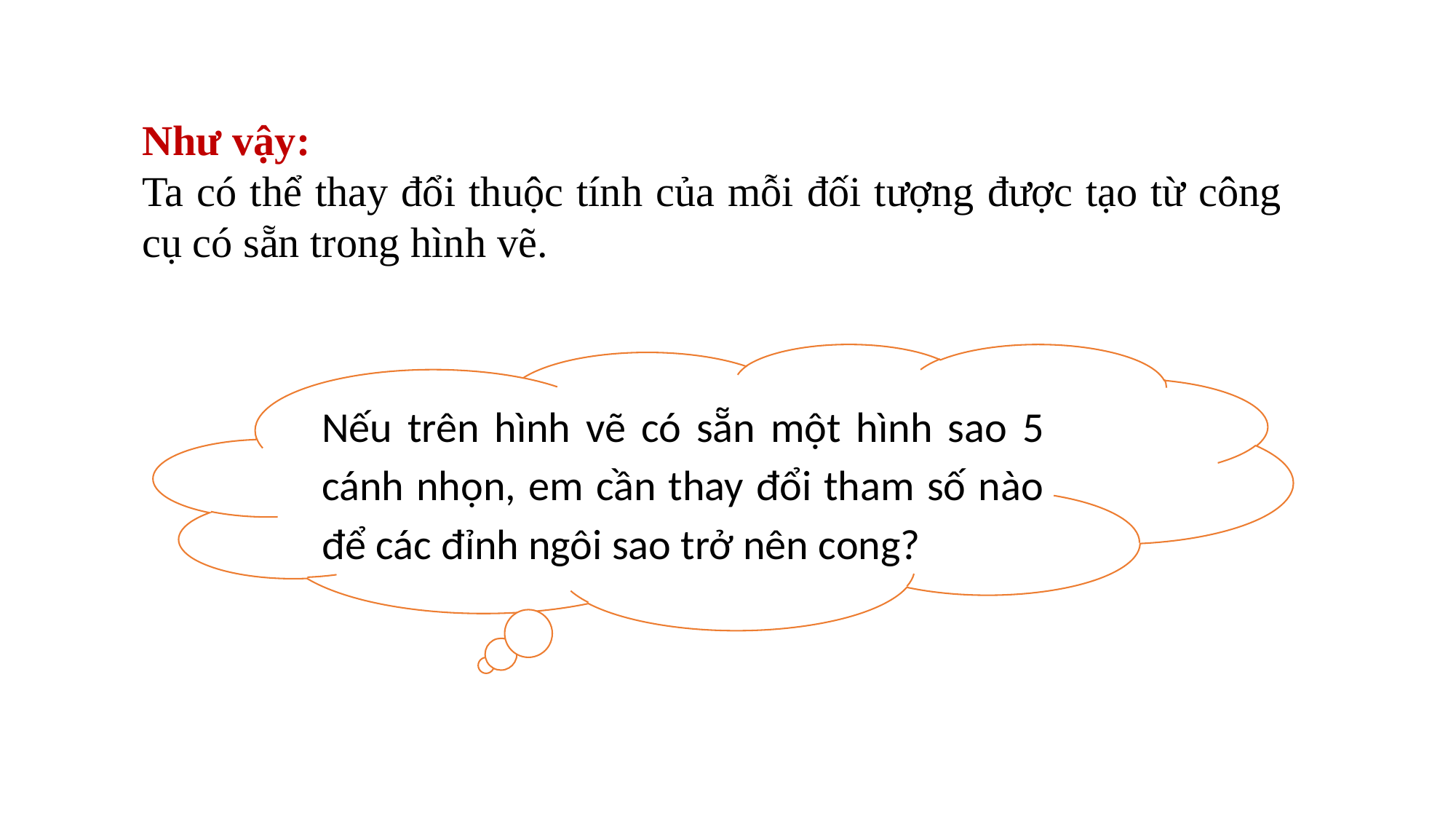

Như vậy:
Ta có thể thay đổi thuộc tính của mỗi đối tượng được tạo từ công cụ có sẵn trong hình vẽ.
Nếu trên hình vẽ có sẵn một hình sao 5 cánh nhọn, em cần thay đổi tham số nào để các đỉnh ngôi sao trở nên cong?